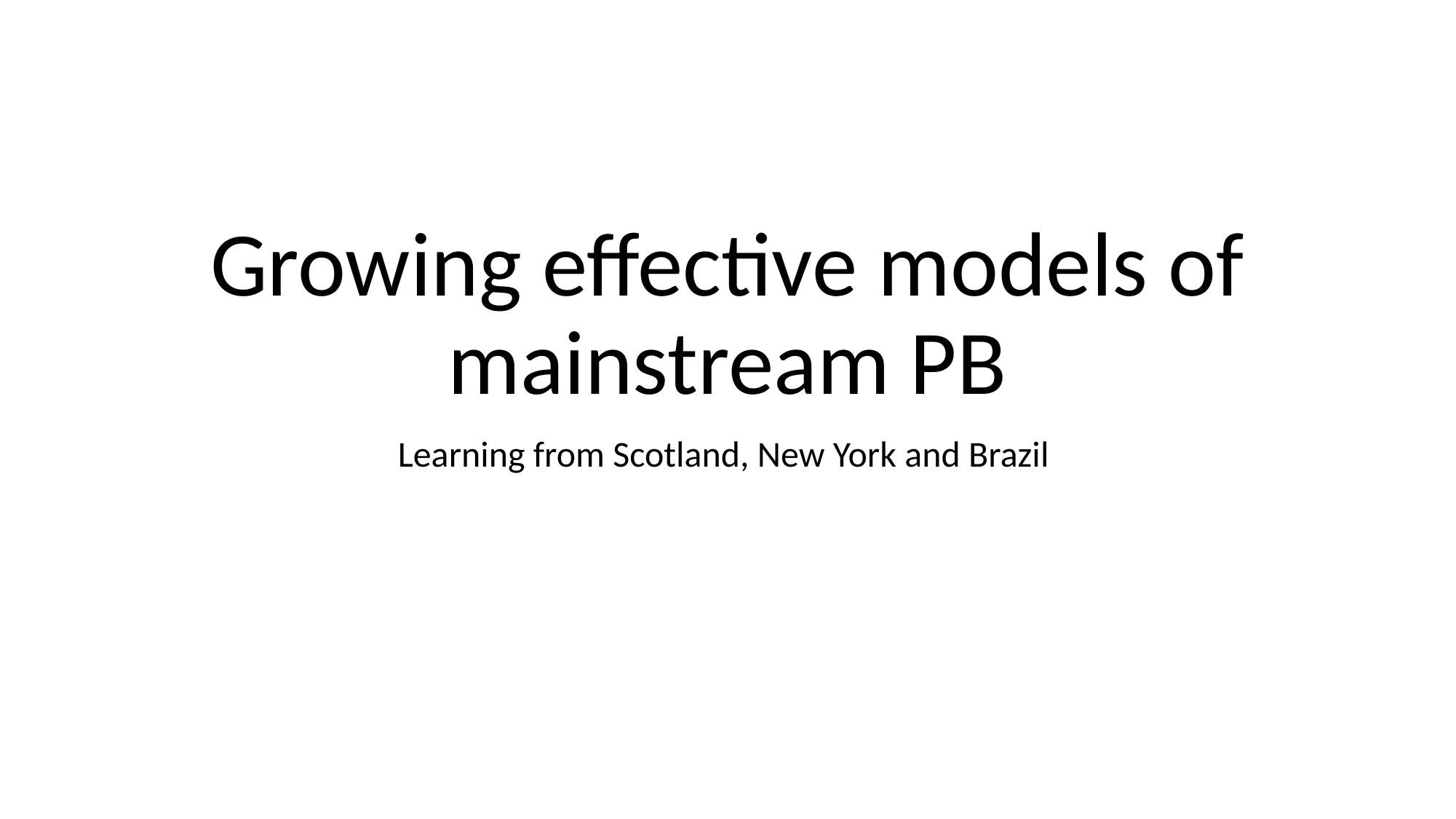

# Growing effective models of mainstream PB
Learning from Scotland, New York and Brazil